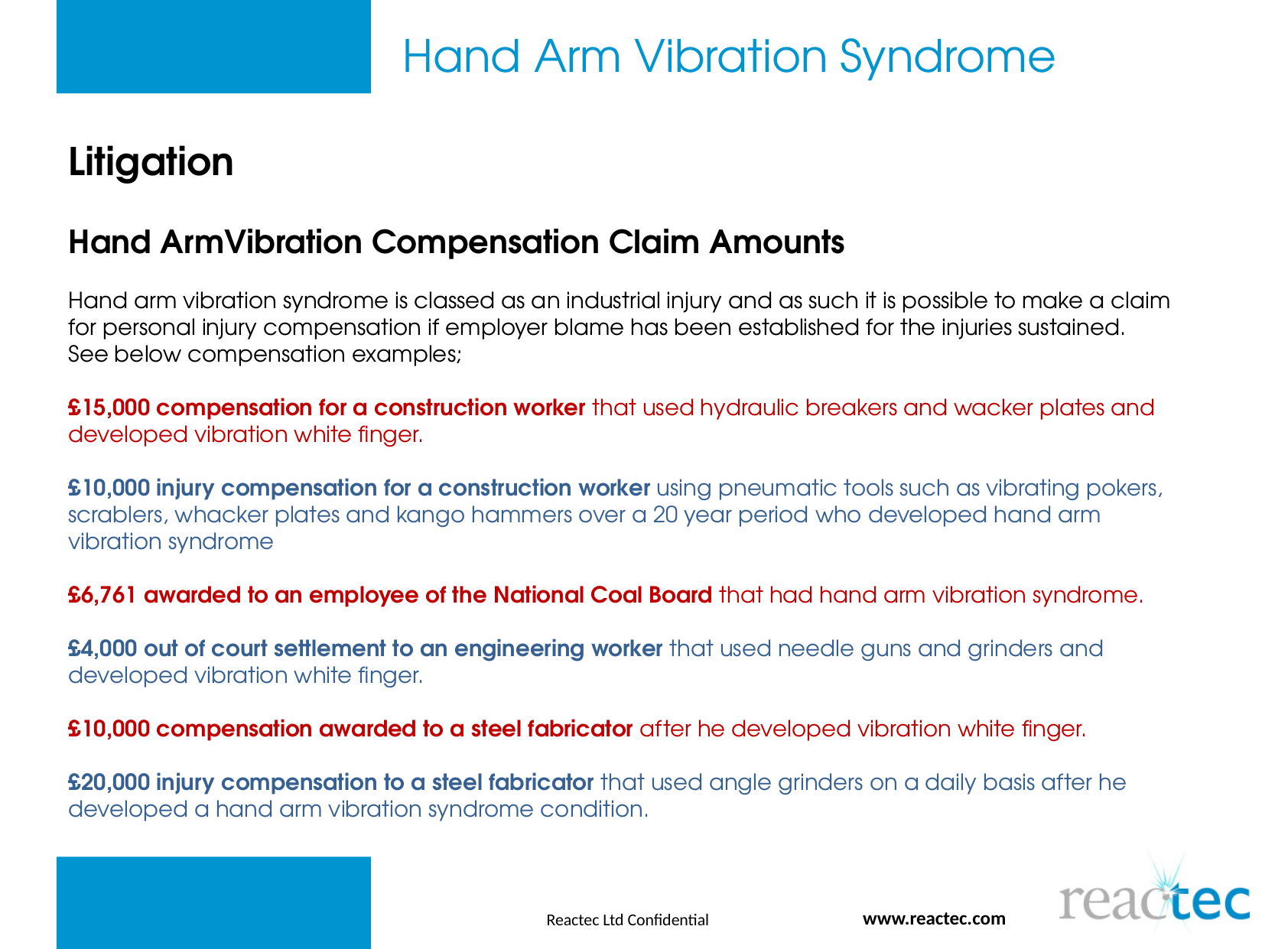

# Hand Arm Vibration Syndrome
Litigation
Hand ArmVibration Compensation Claim Amounts

Hand arm vibration syndrome is classed as an industrial injury and as such it is possible to make a claim for personal injury compensation if employer blame has been established for the injuries sustained.
See below compensation examples;

£15,000 compensation for a construction worker that used hydraulic breakers and wacker plates and developed vibration white finger.

£10,000 injury compensation for a construction worker using pneumatic tools such as vibrating pokers, scrablers, whacker plates and kango hammers over a 20 year period who developed hand arm vibration syndrome

£6,761 awarded to an employee of the National Coal Board that had hand arm vibration syndrome.

£4,000 out of court settlement to an engineering worker that used needle guns and grinders and developed vibration white finger.
£10,000 compensation awarded to a steel fabricator after he developed vibration white finger.

£20,000 injury compensation to a steel fabricator that used angle grinders on a daily basis after he developed a hand arm vibration syndrome condition.